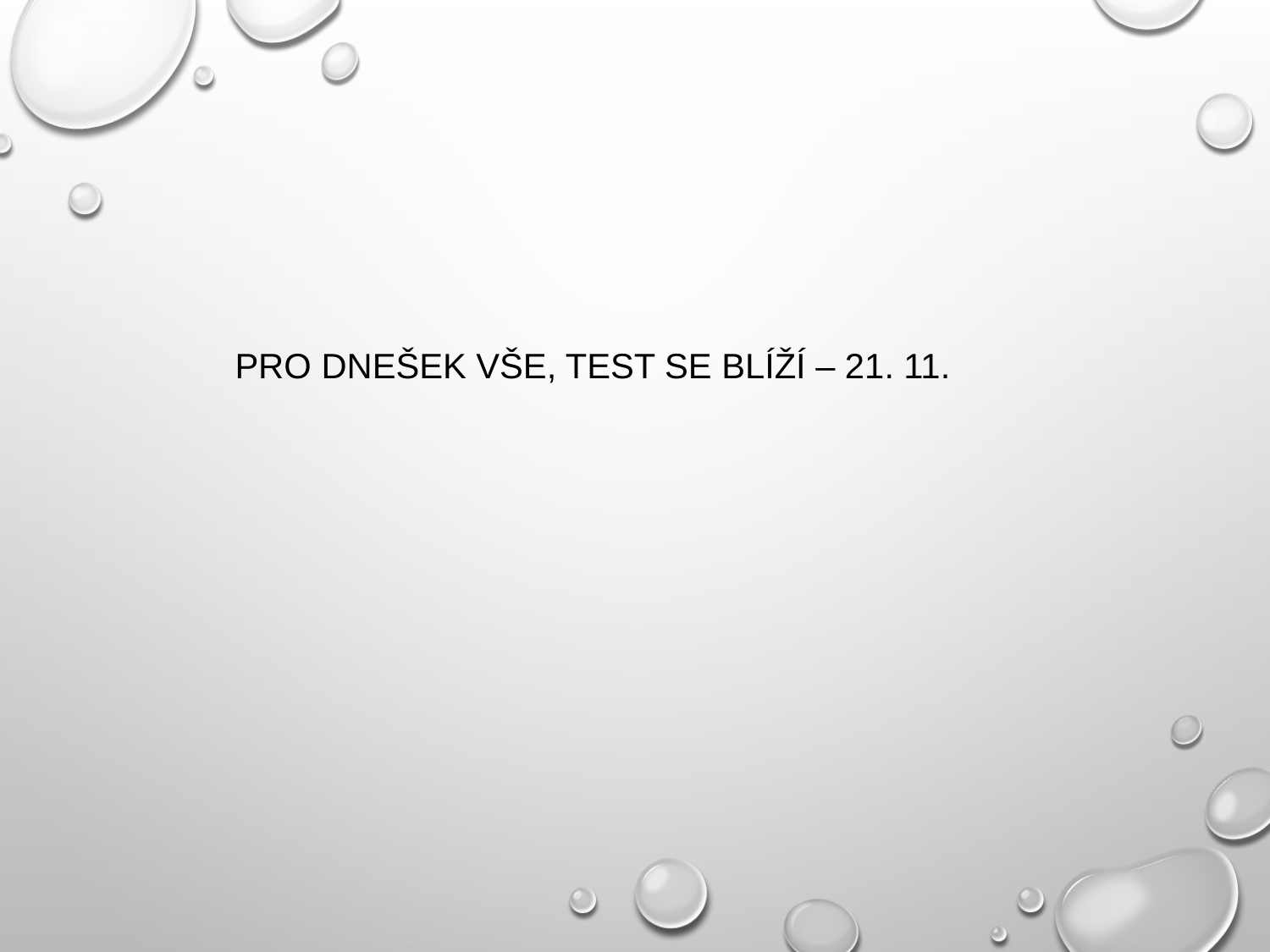

#
	Pro dnešek vše, test se blíží – 21. 11.